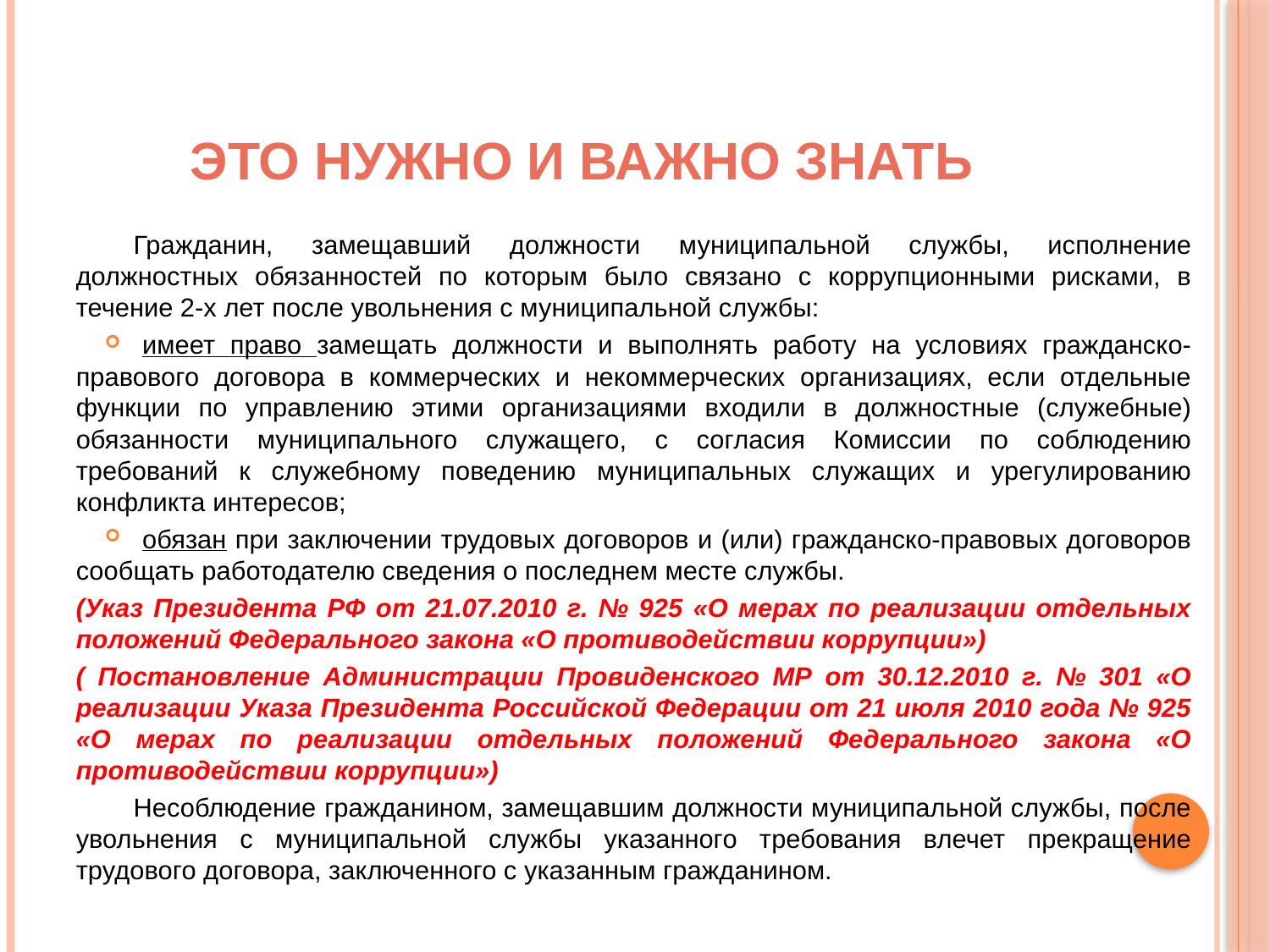

# ЭТО НУЖНО и ВАЖНО ЗНАТЬ
Гражданин, замещавший должности муниципальной службы, исполнение должностных обязанностей по которым было связано с коррупционными рисками, в течение 2-х лет после увольнения с муниципальной службы:
имеет право замещать должности и выполнять работу на условиях гражданско-правового договора в коммерческих и некоммерческих организациях, если отдельные функции по управлению этими организациями входили в должностные (служебные) обязанности муниципального служащего, с согласия Комиссии по соблюдению требований к служебному поведению муниципальных служащих и урегулированию конфликта интересов;
обязан при заключении трудовых договоров и (или) гражданско-правовых договоров сообщать работодателю сведения о последнем месте службы.
(Указ Президента РФ от 21.07.2010 г. № 925 «О мерах по реализации отдельных положений Федерального закона «О противодействии коррупции»)
( Постановление Администрации Провиденского МР от 30.12.2010 г. № 301 «О реализации Указа Президента Российской Федерации от 21 июля 2010 года № 925 «О мерах по реализации отдельных положений Федерального закона «О противодействии коррупции»)
Несоблюдение гражданином, замещавшим должности муниципальной службы, после увольнения с муниципальной службы указанного требования влечет прекращение трудового договора, заключенного с указанным гражданином.